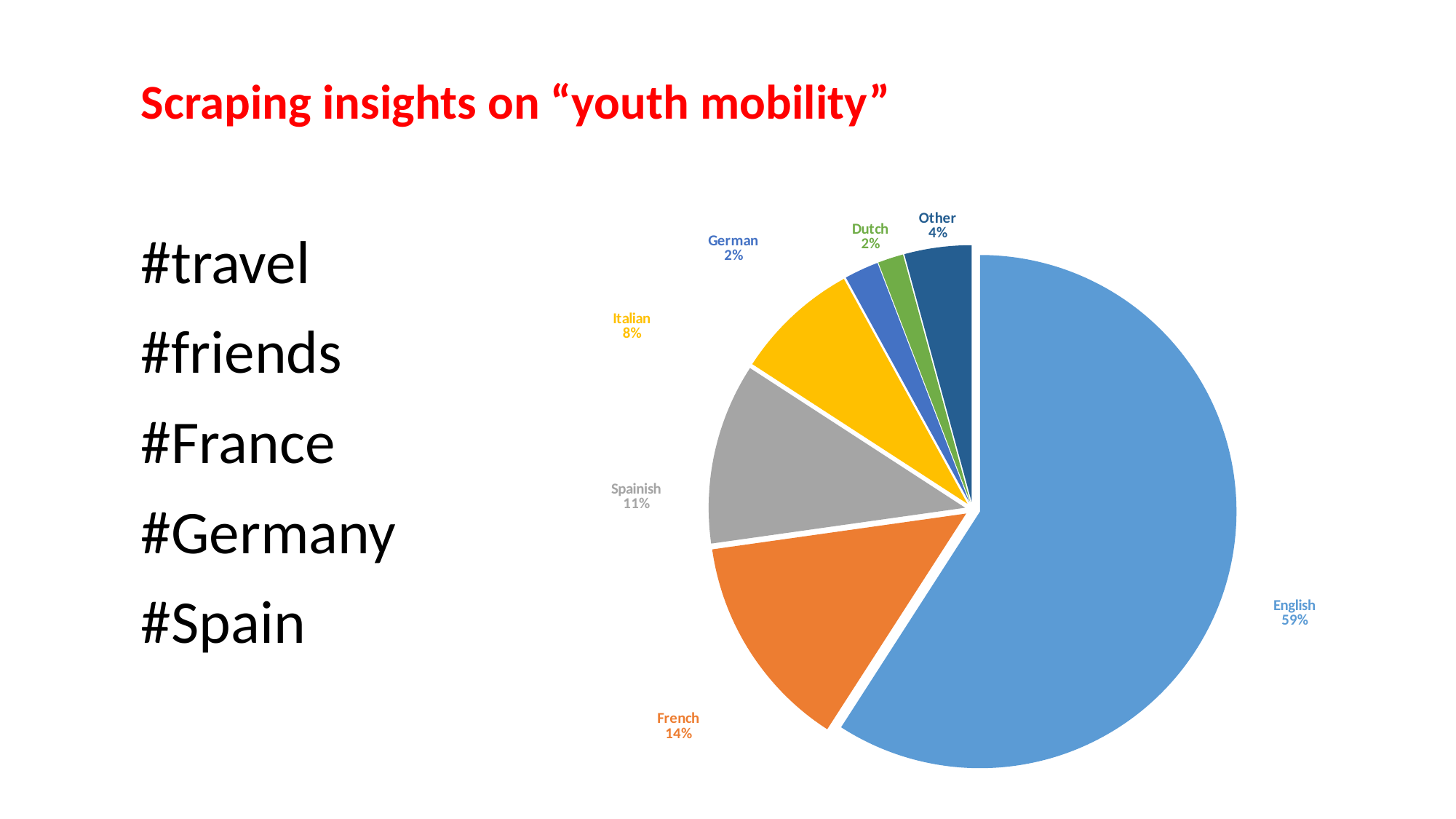

Scraping insights on “youth mobility”

### Chart

| Category |  |
|---|---|
| English | 62132.0 |
| French | 14357.0 |
| Spainish | 11974.0 |
| Italian | 8241.0 |
| German | 2273.0 |
| Dutch | 1692.0 |
| Other | 4442.0 |
#travel
#friends
#France
#Germany
#Spain